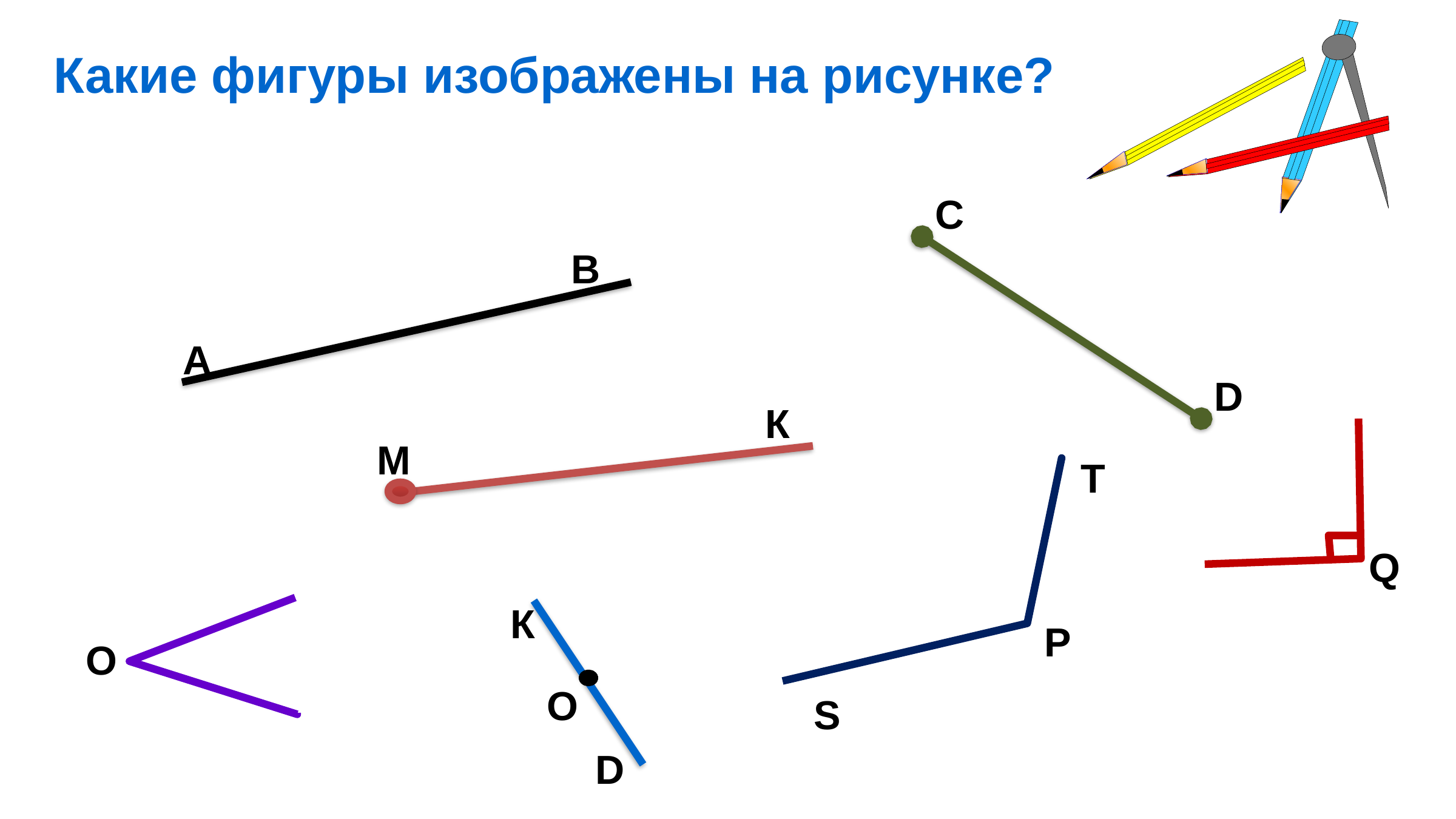

Какие фигуры изображены на рисунке?

С
В
А
D
К

М
T

Q
К

Р
О
O

S
D